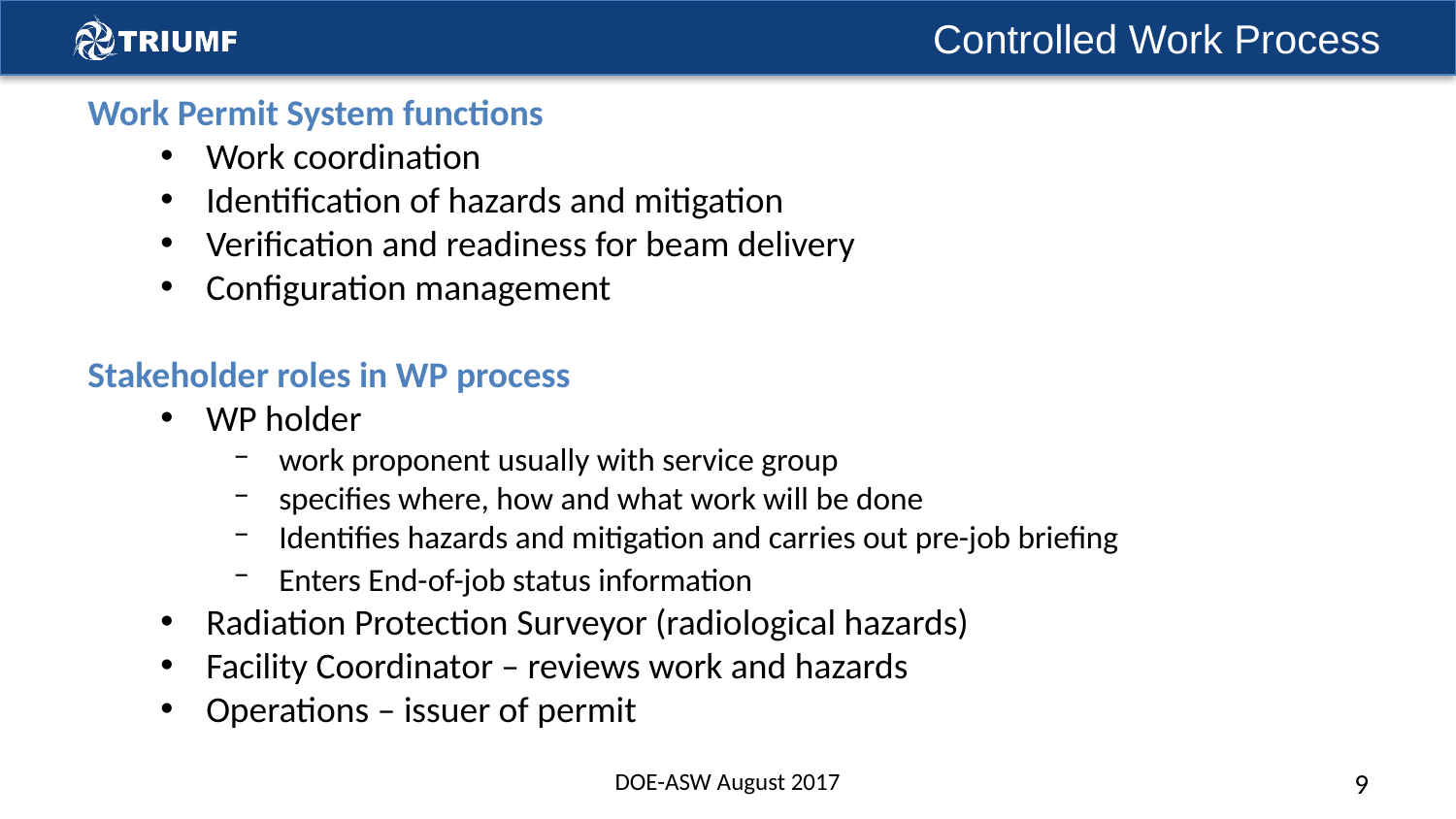

# Controlled Work Process
Work Permit System functions
Work coordination
Identification of hazards and mitigation
Verification and readiness for beam delivery
Configuration management

Stakeholder roles in WP process
WP holder
work proponent usually with service group
specifies where, how and what work will be done
Identifies hazards and mitigation and carries out pre-job briefing
Enters End-of-job status information
Radiation Protection Surveyor (radiological hazards)
Facility Coordinator – reviews work and hazards
Operations – issuer of permit

DOE-ASW August 2017
9